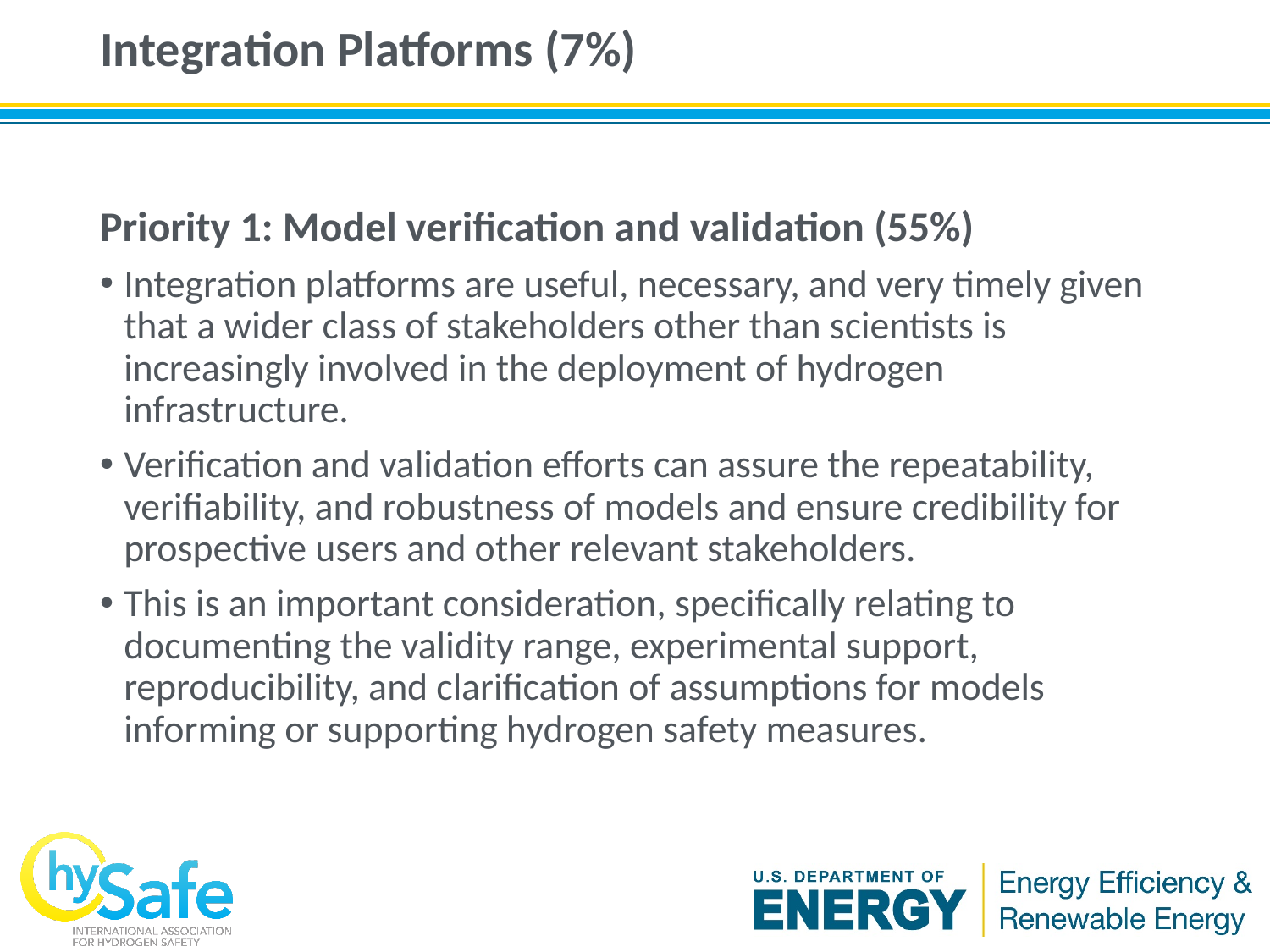

# Integration Platforms (7%)
Priority 1: Model verification and validation (55%)
Integration platforms are useful, necessary, and very timely given that a wider class of stakeholders other than scientists is increasingly involved in the deployment of hydrogen infrastructure.
Verification and validation efforts can assure the repeatability, verifiability, and robustness of models and ensure credibility for prospective users and other relevant stakeholders.
This is an important consideration, specifically relating to documenting the validity range, experimental support, reproducibility, and clarification of assumptions for models informing or supporting hydrogen safety measures.